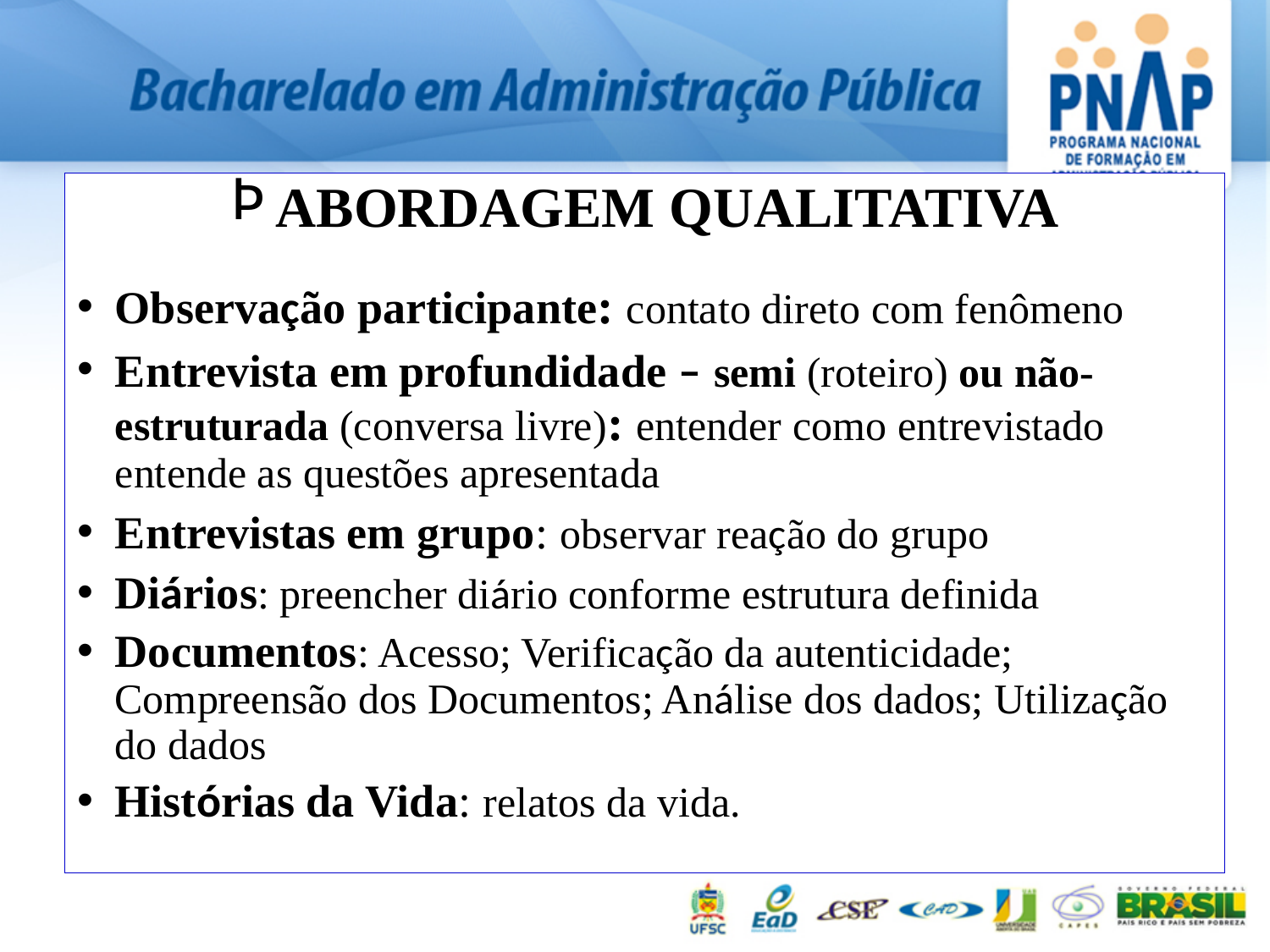

ABORDAGEM QUALITATIVA

Observação participante: contato direto com fenômeno
Entrevista em profundidade – semi (roteiro) ou não-estruturada (conversa livre): entender como entrevistado entende as questões apresentada
Entrevistas em grupo: observar reação do grupo
Diários: preencher diário conforme estrutura definida
Documentos: Acesso; Verificação da autenticidade; Compreensão dos Documentos; Análise dos dados; Utilização do dados
Histórias da Vida: relatos da vida.